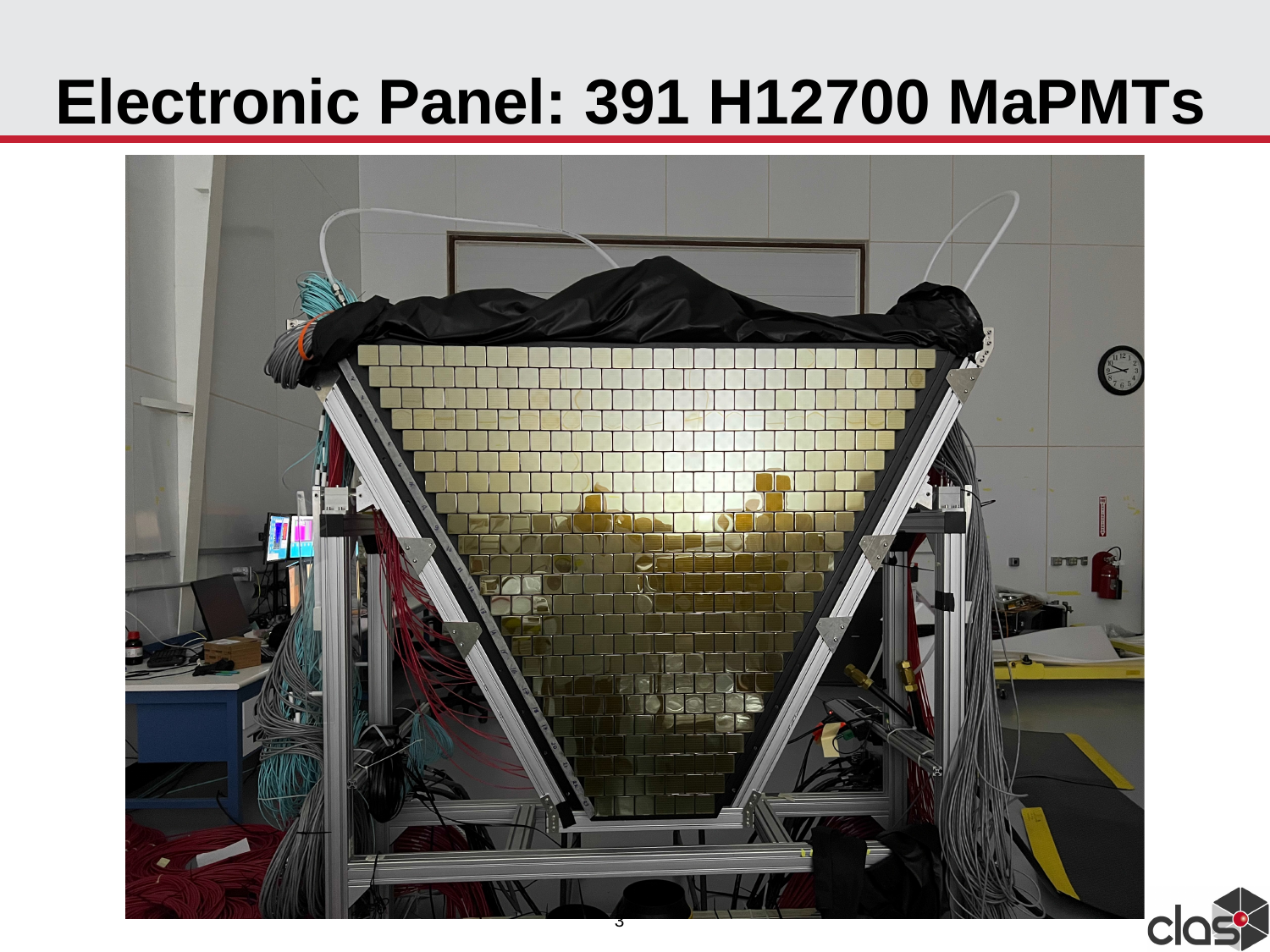

# Electronic Panel: 391 H12700 MaPMTs

3